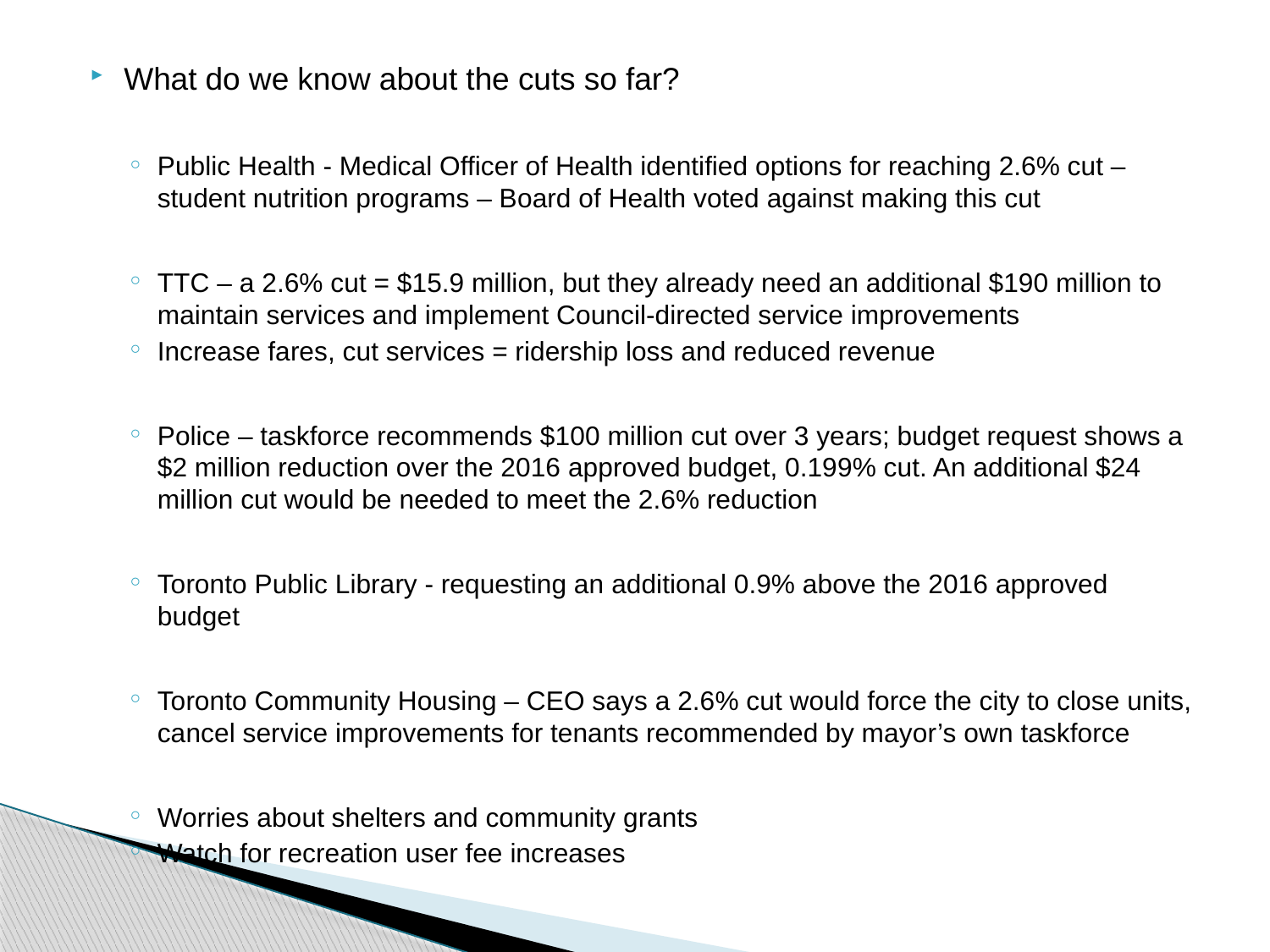

What do we know about the cuts so far?

Public Health - Medical Officer of Health identified options for reaching 2.6% cut – student nutrition programs – Board of Health voted against making this cut

TTC – a 2.6% cut = $15.9 million, but they already need an additional $190 million to maintain services and implement Council-directed service improvements
Increase fares, cut services = ridership loss and reduced revenue

Police – taskforce recommends $100 million cut over 3 years; budget request shows a $2 million reduction over the 2016 approved budget, 0.199% cut. An additional $24 million cut would be needed to meet the 2.6% reduction

Toronto Public Library - requesting an additional 0.9% above the 2016 approved budget

Toronto Community Housing – CEO says a 2.6% cut would force the city to close units, cancel service improvements for tenants recommended by mayor’s own taskforce

Worries about shelters and community grants
Watch for recreation user fee increases